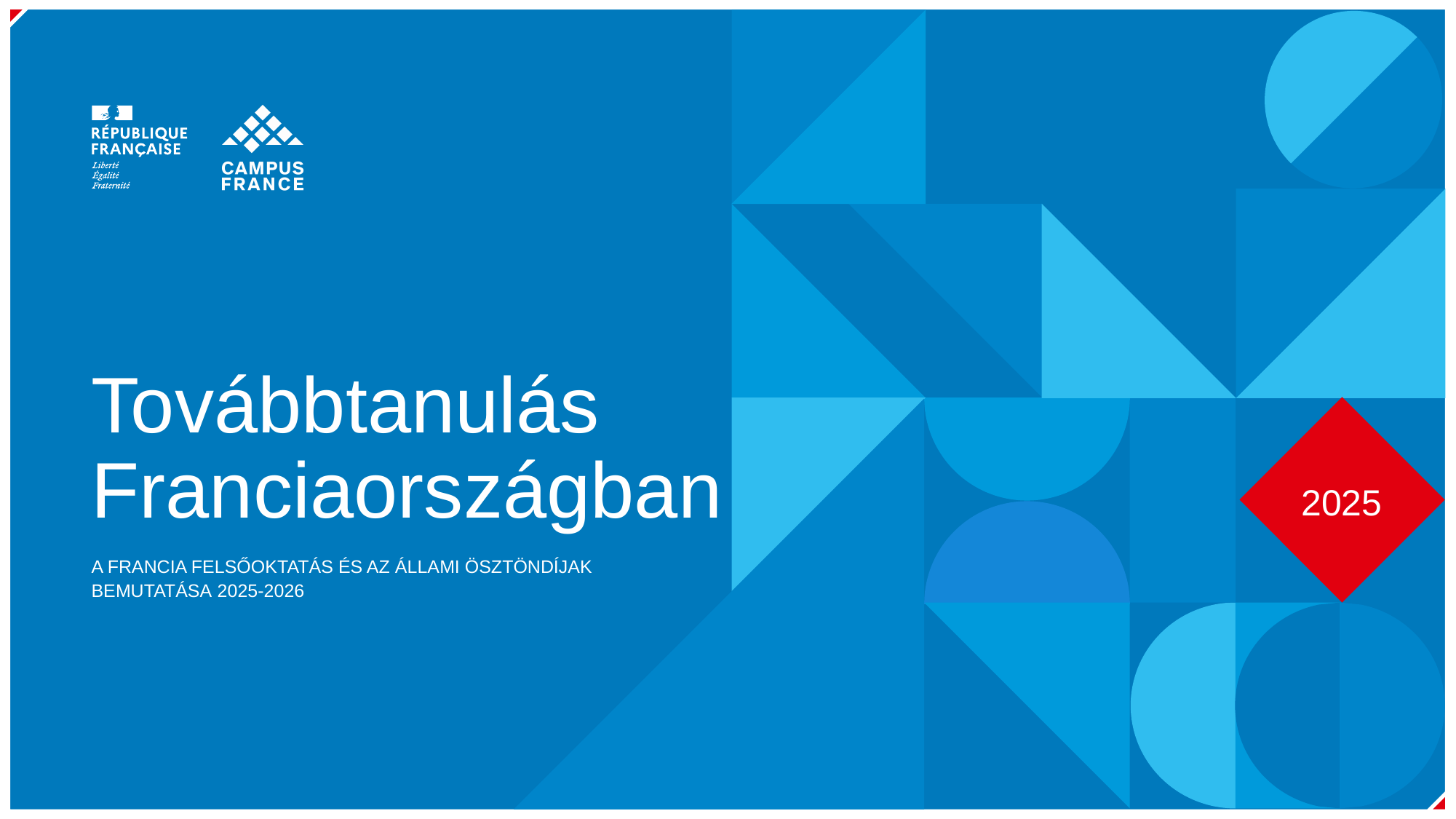

Továbbtanulás Franciaországban
2025
A FRANCIA FELSŐOKTATÁS ÉS AZ ÁLLAMI ÖSZTÖNDÍJAK BEMUTATÁSA 2025-2026